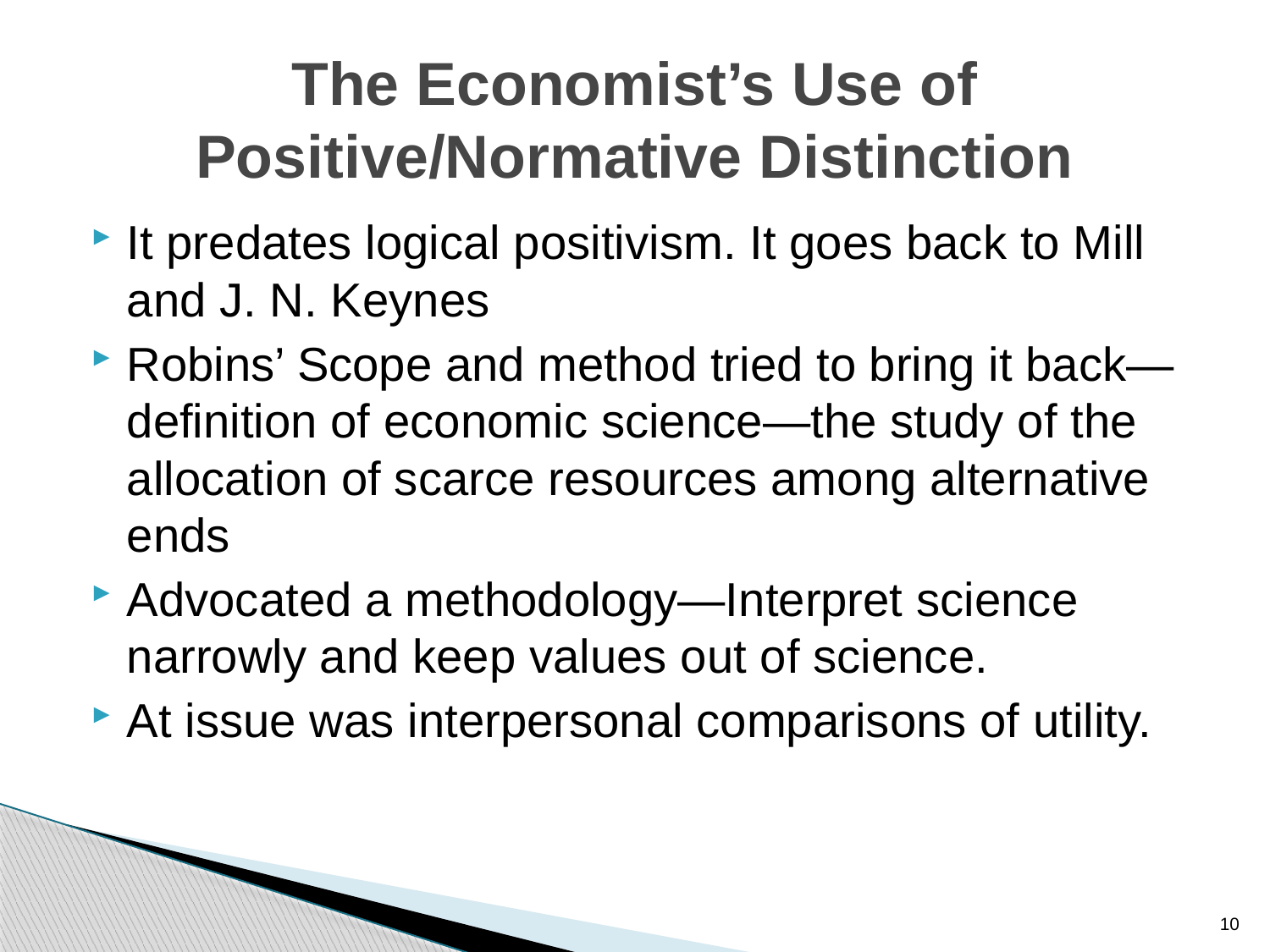

# The Economist’s Use of Positive/Normative Distinction
It predates logical positivism. It goes back to Mill and J. N. Keynes
Robins’ Scope and method tried to bring it back—definition of economic science—the study of the allocation of scarce resources among alternative ends
Advocated a methodology—Interpret science narrowly and keep values out of science.
At issue was interpersonal comparisons of utility.
10